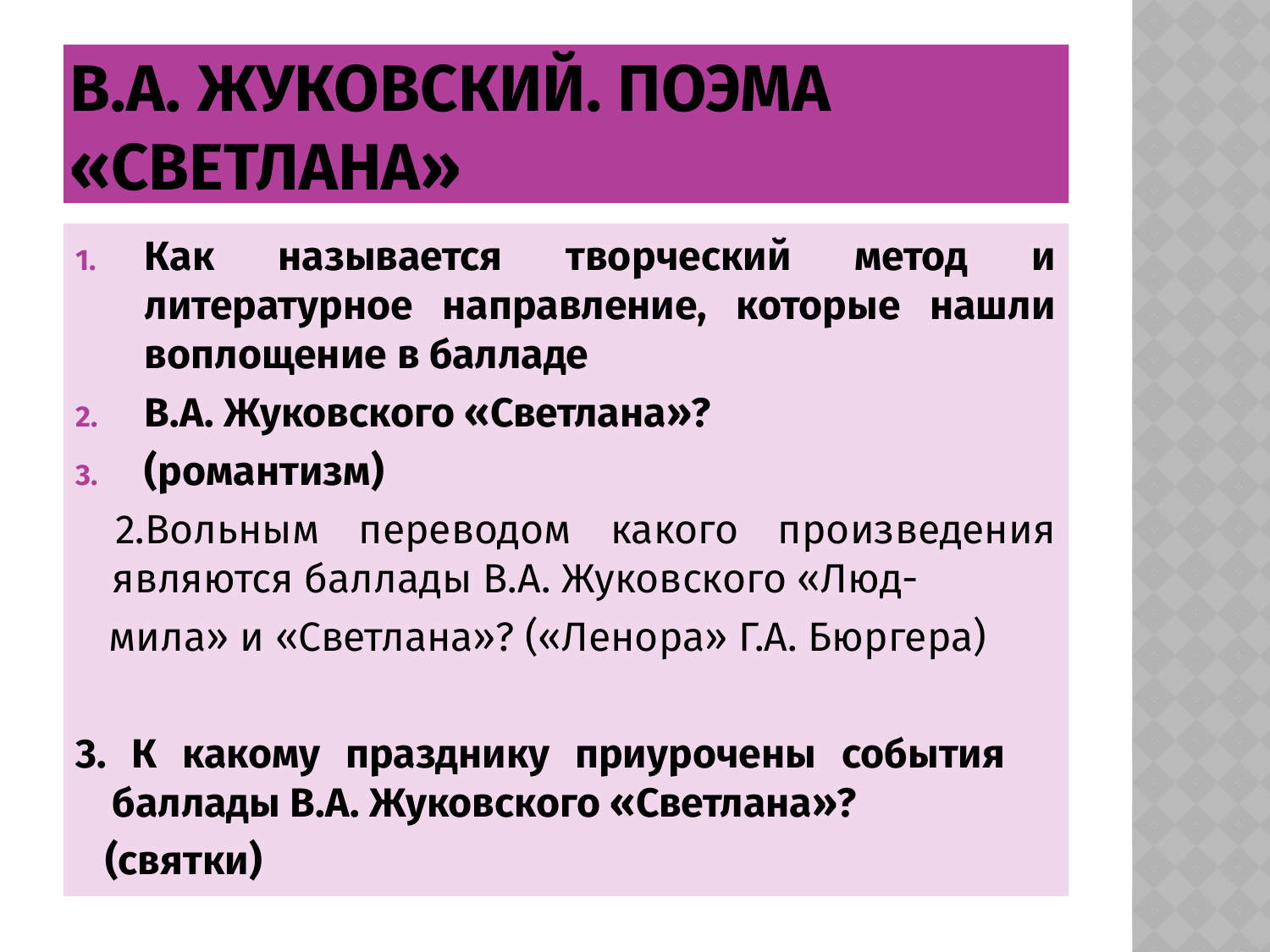

# В.А. Жуковский. Поэма «Светлана»
Как называется творческий метод и литературное направление, которые нашли воплощение в балладе
В.А. Жуковского «Светлана»?
(романтизм)
 2.Вольным переводом какого произведения являются баллады В.А. Жуковского «Люд-
   мила» и «Светлана»? («Ленора» Г.А. Бюргера)

3. К какому празднику приурочены события   баллады В.А. Жуковского «Светлана»?
   (святки)